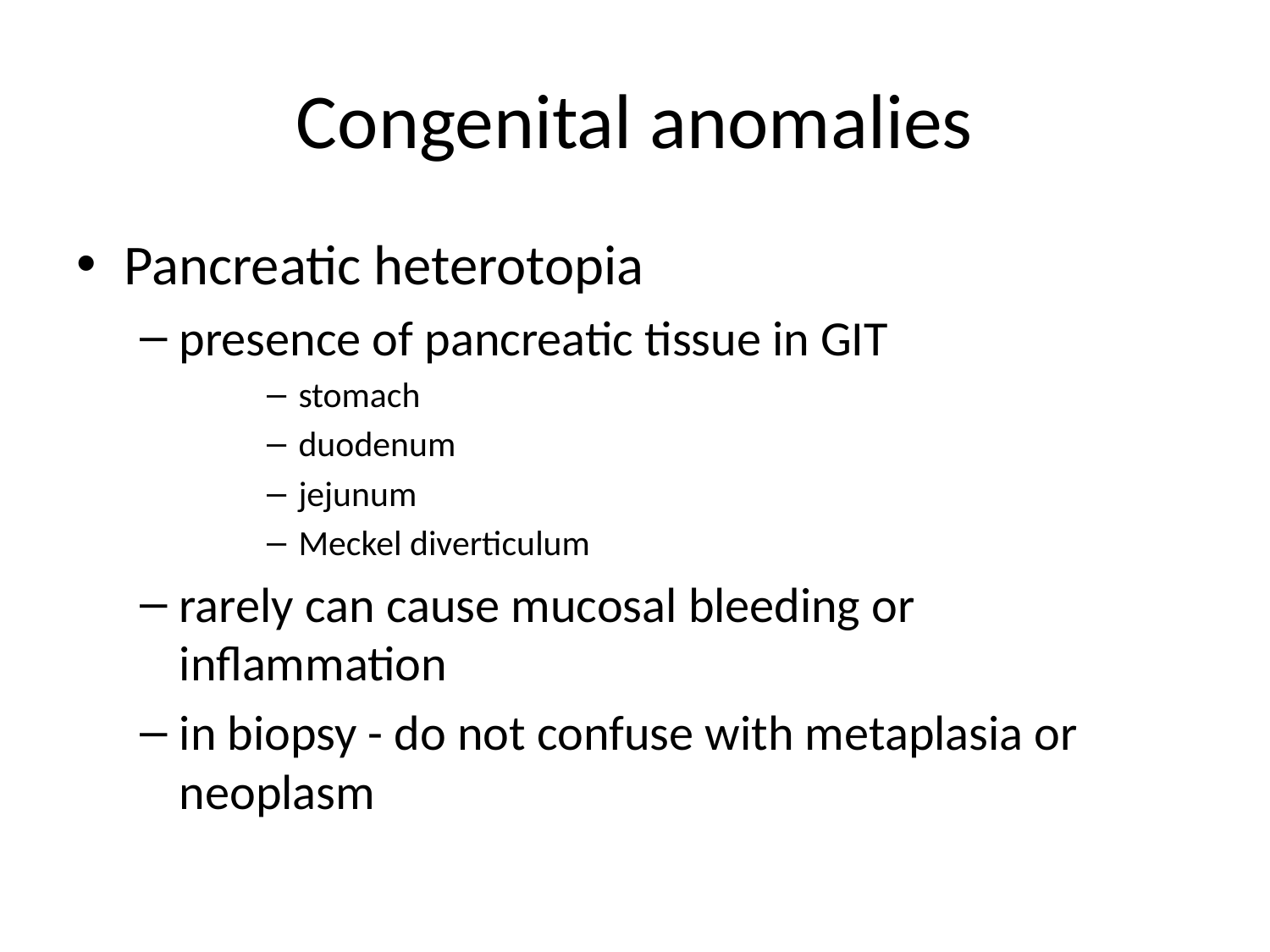

# Congenital anomalies
Pancreatic heterotopia
presence of pancreatic tissue in GIT
stomach
duodenum
jejunum
Meckel diverticulum
rarely can cause mucosal bleeding or inflammation
in biopsy - do not confuse with metaplasia or neoplasm